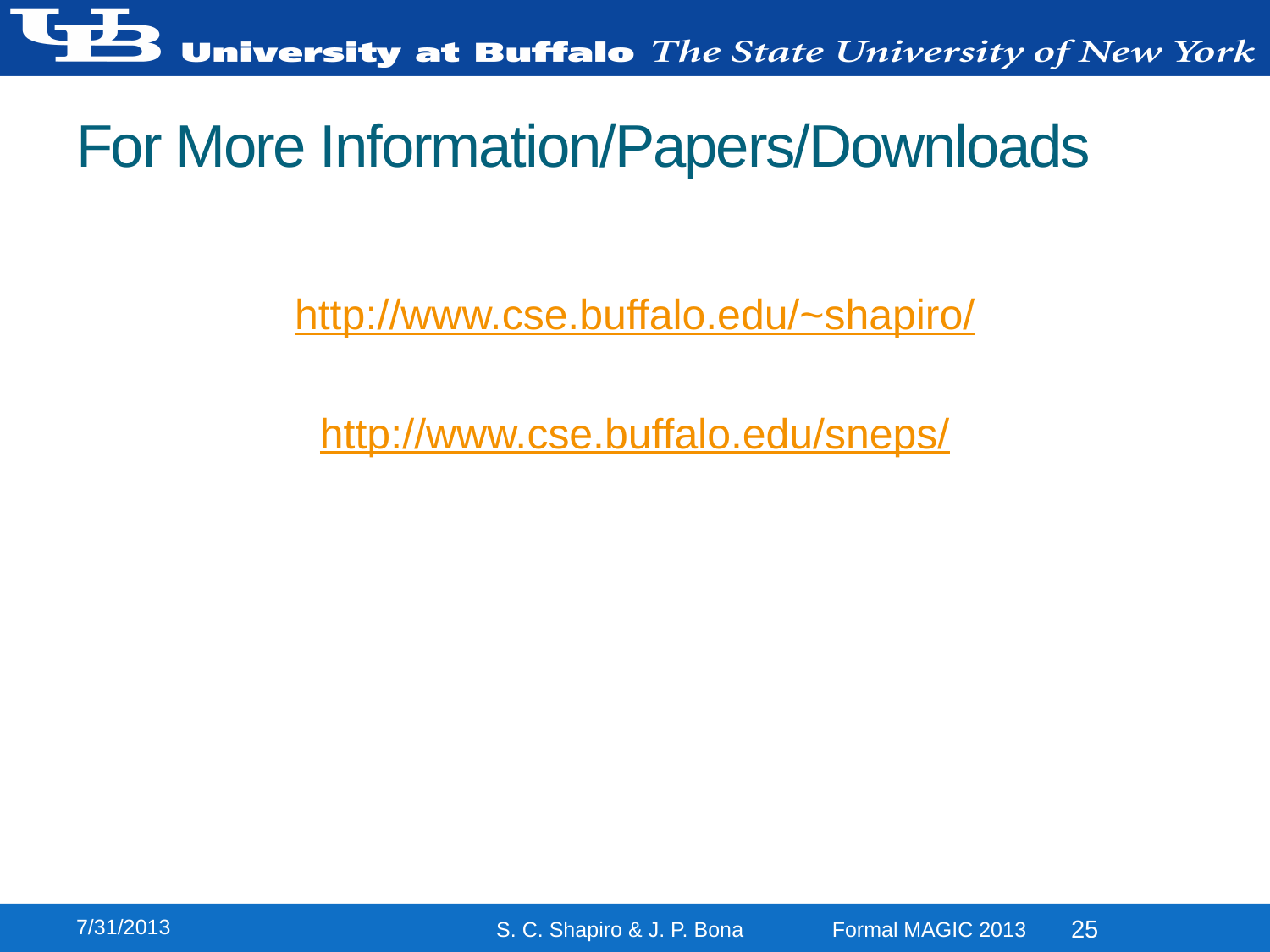

# For More Information/Papers/Downloads

http://www.cse.buffalo.edu/~shapiro/

http://www.cse.buffalo.edu/sneps/
7/31/2013
25
S. C. Shapiro & J. P. Bona               Formal MAGIC 2013